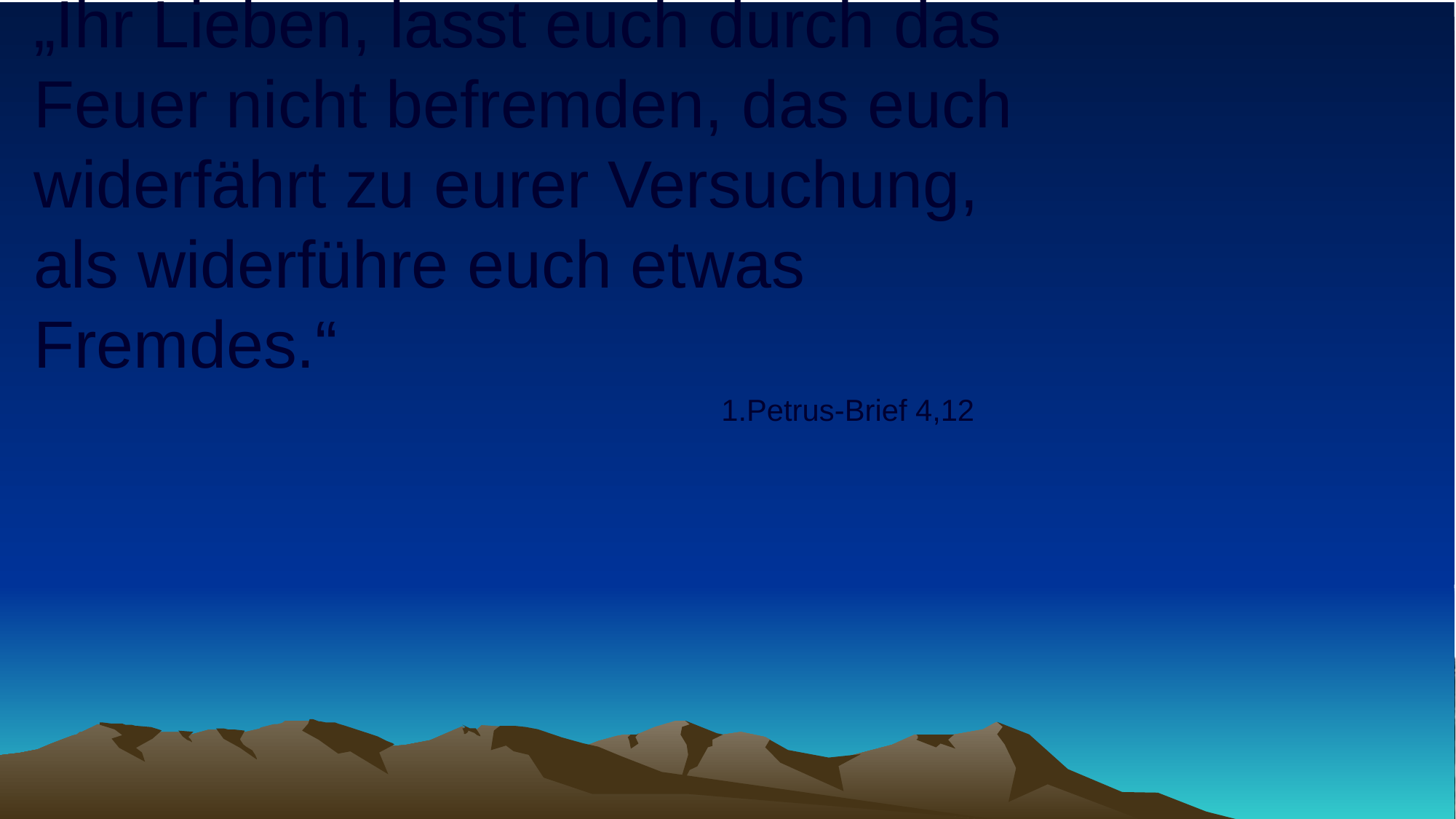

# „Ihr Lieben, lasst euch durch das Feuer nicht befremden, das euch widerfährt zu eurer Versuchung, als widerführe euch etwas Fremdes.“
1.Petrus-Brief 4,12